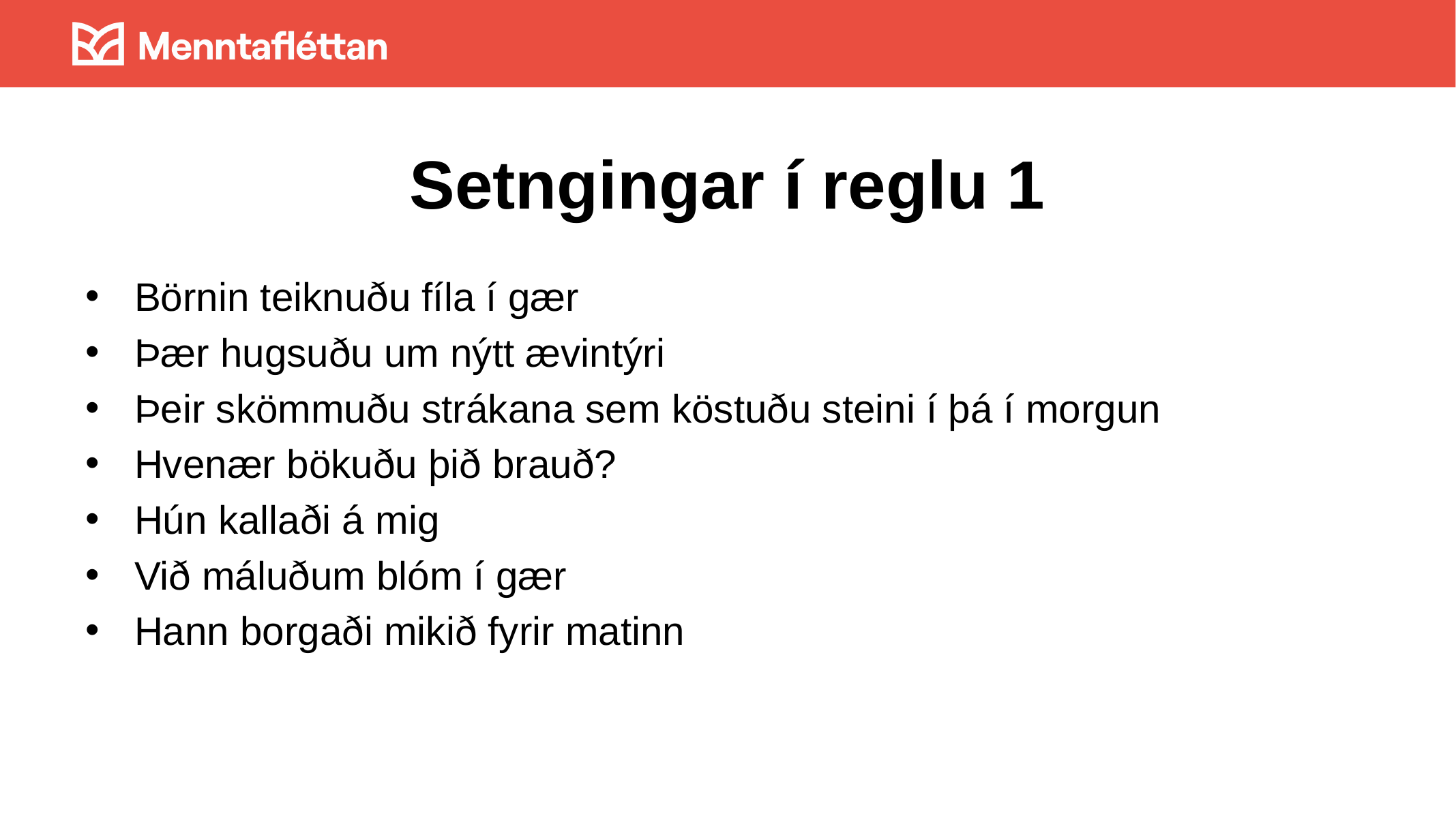

# Setngingar í reglu 1
Börnin teiknuðu fíla í gær
Þær hugsuðu um nýtt ævintýri
Þeir skömmuðu strákana sem köstuðu steini í þá í morgun
Hvenær bökuðu þið brauð?
Hún kallaði á mig
Við máluðum blóm í gær
Hann borgaði mikið fyrir matinn